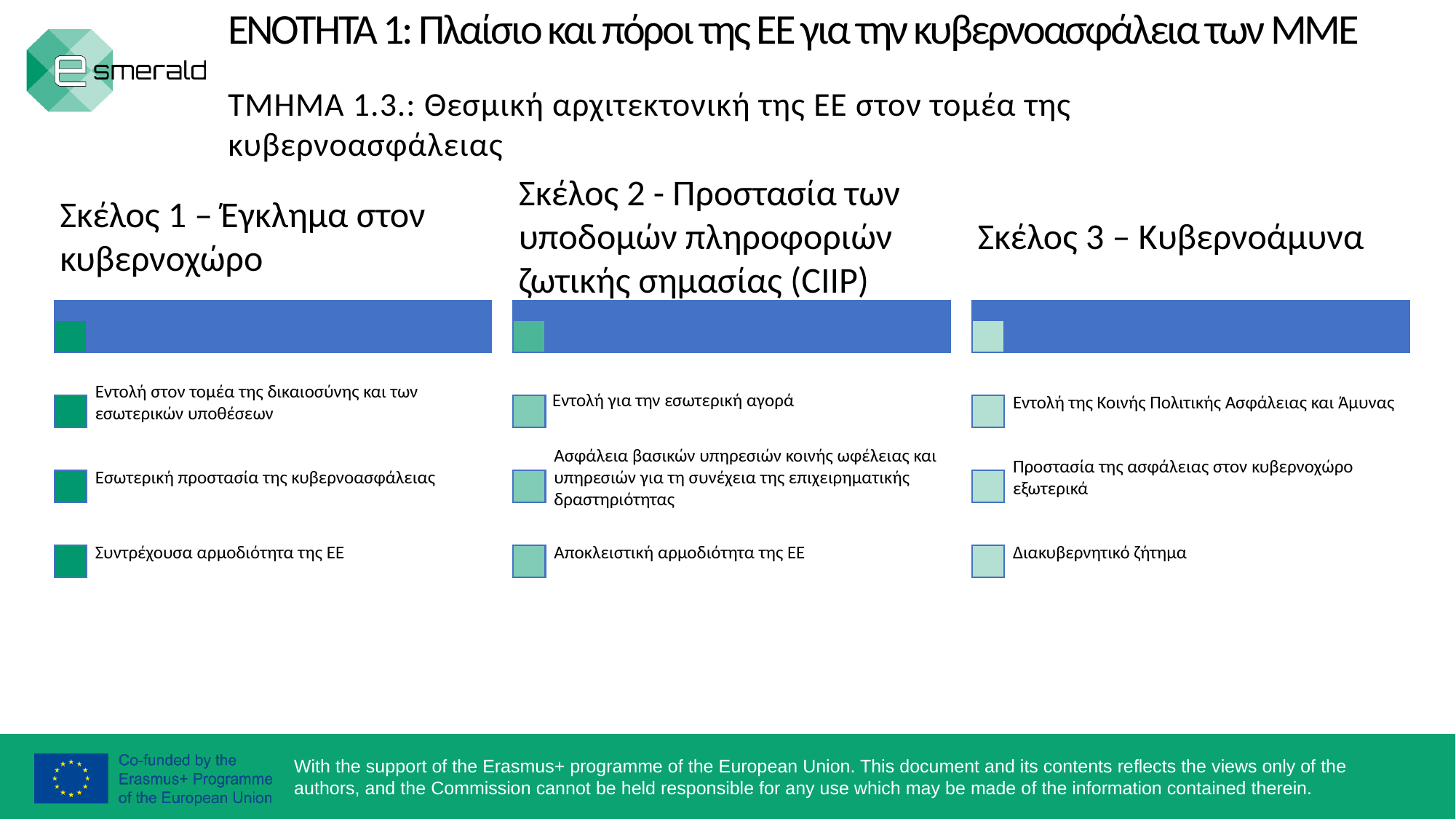

ΕΝΟΤΗΤΑ 1: Πλαίσιο και πόροι της ΕΕ για την κυβερνοασφάλεια των ΜΜΕ

ΤΜΗΜΑ 1.3.: Θεσμική αρχιτεκτονική της ΕΕ στον τομέα της κυβερνοασφάλειας

Σκέλος 1 – Έγκλημα στον κυβερνοχώρο

Εντολή στον τομέα της δικαιοσύνης και των εσωτερικών υποθέσεων

Εσωτερική προστασία της κυβερνοασφάλειας

Συντρέχουσα αρμοδιότητα της ΕΕ

Σκέλος 2 - Προστασία των υποδομών πληροφοριών ζωτικής σημασίας (CIIP)

Εντολή για την εσωτερική αγορά

Ασφάλεια βασικών υπηρεσιών κοινής ωφέλειας και υπηρεσιών για τη συνέχεια της επιχειρηματικής δραστηριότητας

Αποκλειστική αρμοδιότητα της ΕΕ

Σκέλος 3 – Κυβερνοάμυνα

Εντολή της Κοινής Πολιτικής Ασφάλειας και Άμυνας

Προστασία της ασφάλειας στον κυβερνοχώρο εξωτερικά

Διακυβερνητικό ζήτημα